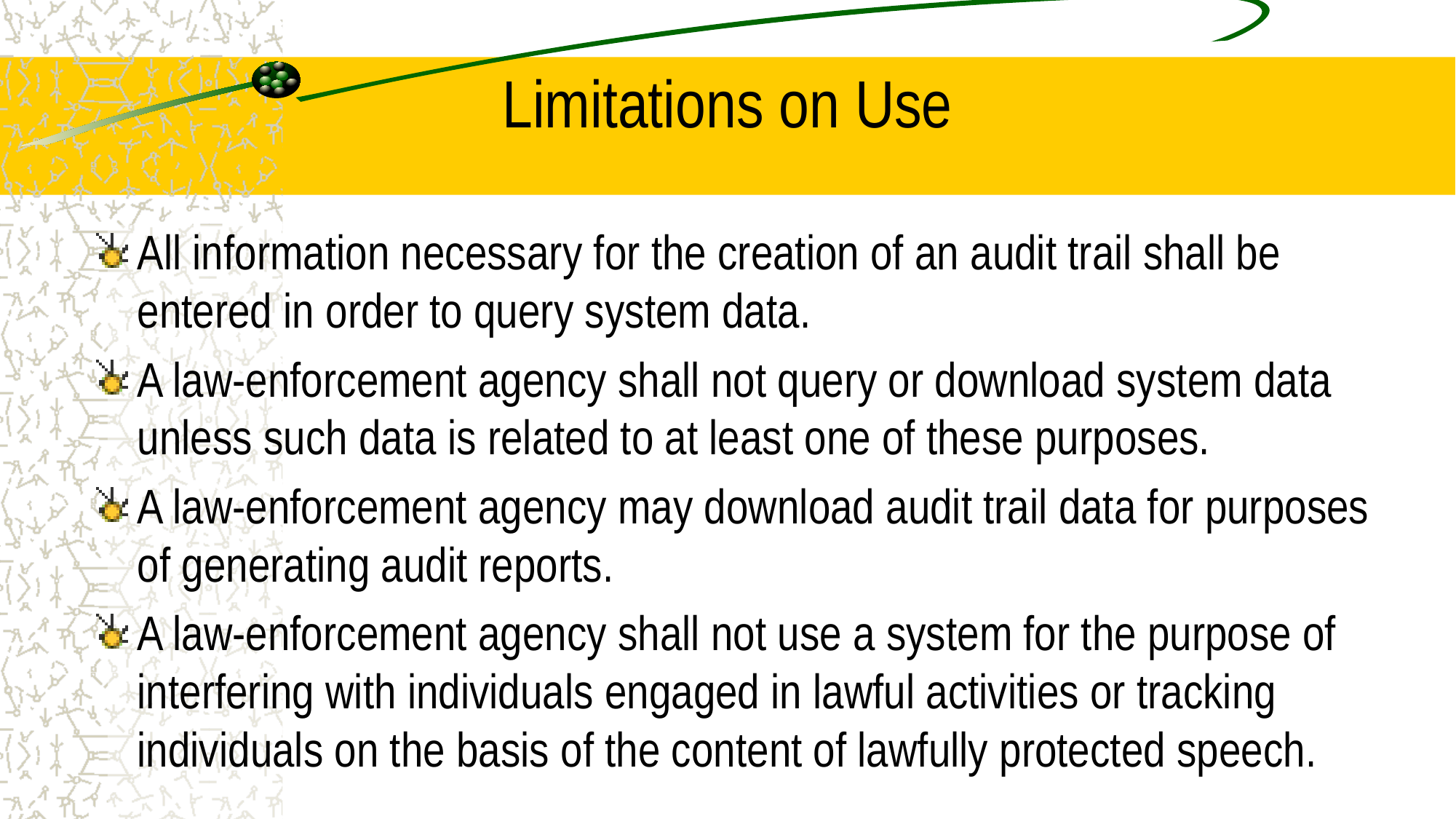

# Limitations on Use
All information necessary for the creation of an audit trail shall be entered in order to query system data.
A law-enforcement agency shall not query or download system data unless such data is related to at least one of these purposes.
A law-enforcement agency may download audit trail data for purposes of generating audit reports.
A law-enforcement agency shall not use a system for the purpose of interfering with individuals engaged in lawful activities or tracking individuals on the basis of the content of lawfully protected speech.